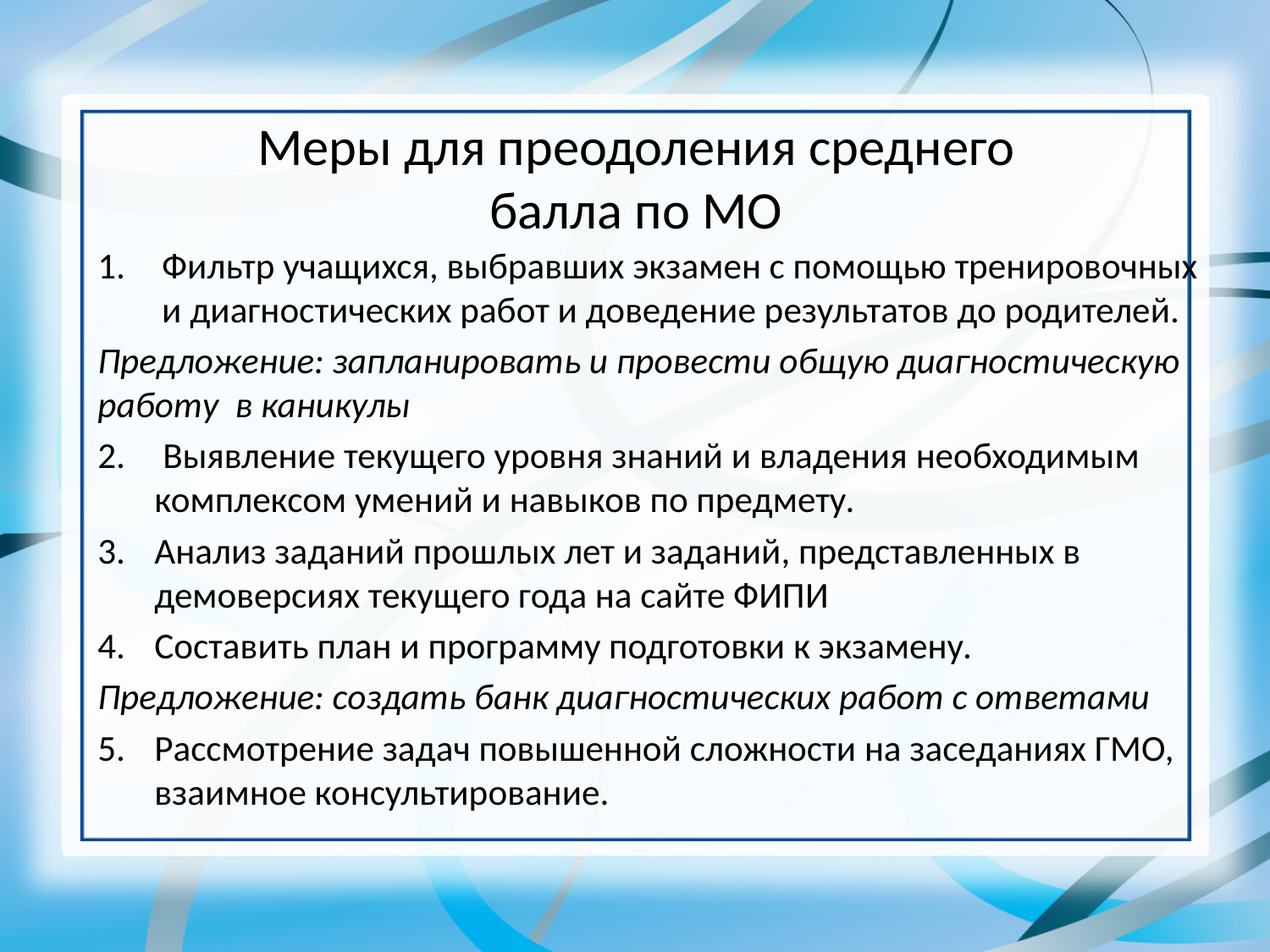

# Меры для преодоления среднего балла по МО
Фильтр учащихся, выбравших экзамен с помощью тренировочных и диагностических работ и доведение результатов до родителей.
Предложение: запланировать и провести общую диагностическую работу  в каникулы
 Выявление текущего уровня знаний и владения необходимым комплексом умений и навыков по предмету.
Анализ заданий прошлых лет и заданий, представленных в демоверсиях текущего года на сайте ФИПИ
Составить план и программу подготовки к экзамену.
Предложение: создать банк диагностических работ с ответами
Рассмотрение задач повышенной сложности на заседаниях ГМО, взаимное консультирование.